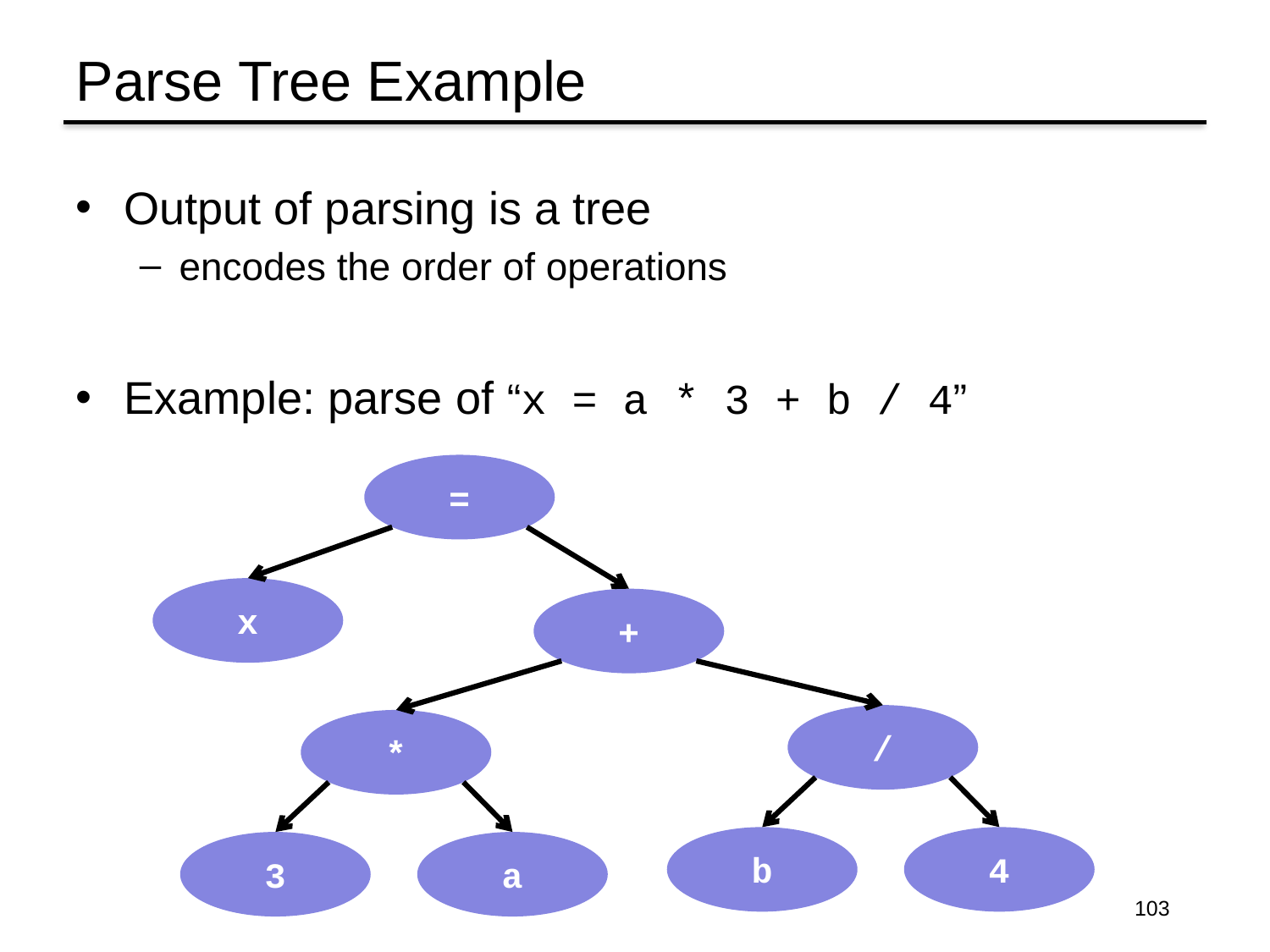

# Parse Tree Example
Output of parsing is a tree
encodes the order of operations

Example: parse of “x = a * 3 + b / 4”
=
x
+
/
*
b
4
3
a
103